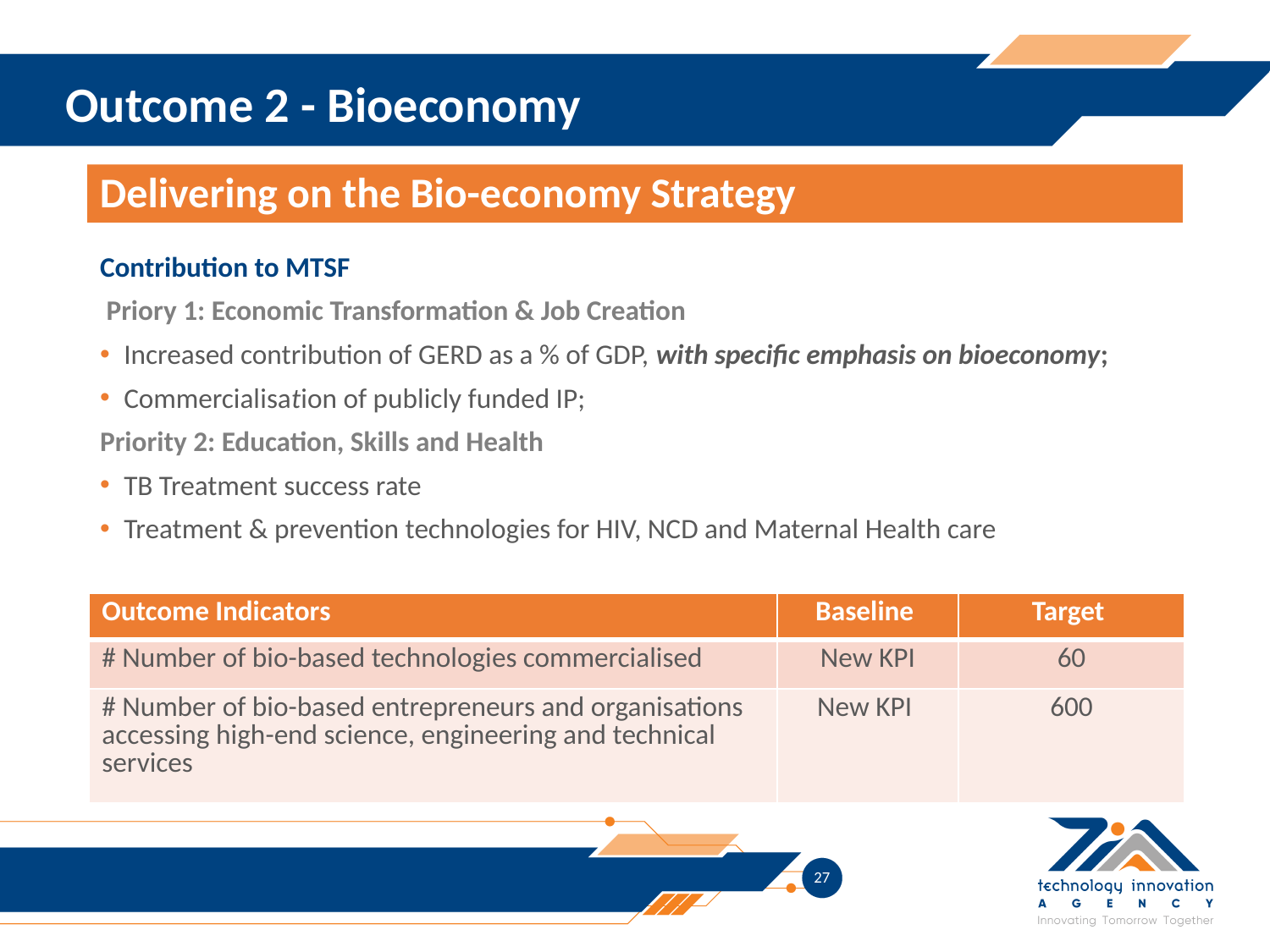

Outcome 2 - Bioeconomy
Delivering on the Bio-economy Strategy
Contribution to MTSF
 Priory 1: Economic Transformation & Job Creation
Increased contribution of GERD as a % of GDP, with specific emphasis on bioeconomy;
Commercialisation of publicly funded IP;
Priority 2: Education, Skills and Health
TB Treatment success rate
Treatment & prevention technologies for HIV, NCD and Maternal Health care

| Outcome Indicators | Baseline | Target |
| --- | --- | --- |
| # Number of bio-based technologies commercialised | New KPI | 60 |
| # Number of bio-based entrepreneurs and organisations accessing high-end science, engineering and technical services | New KPI | 600 |
27